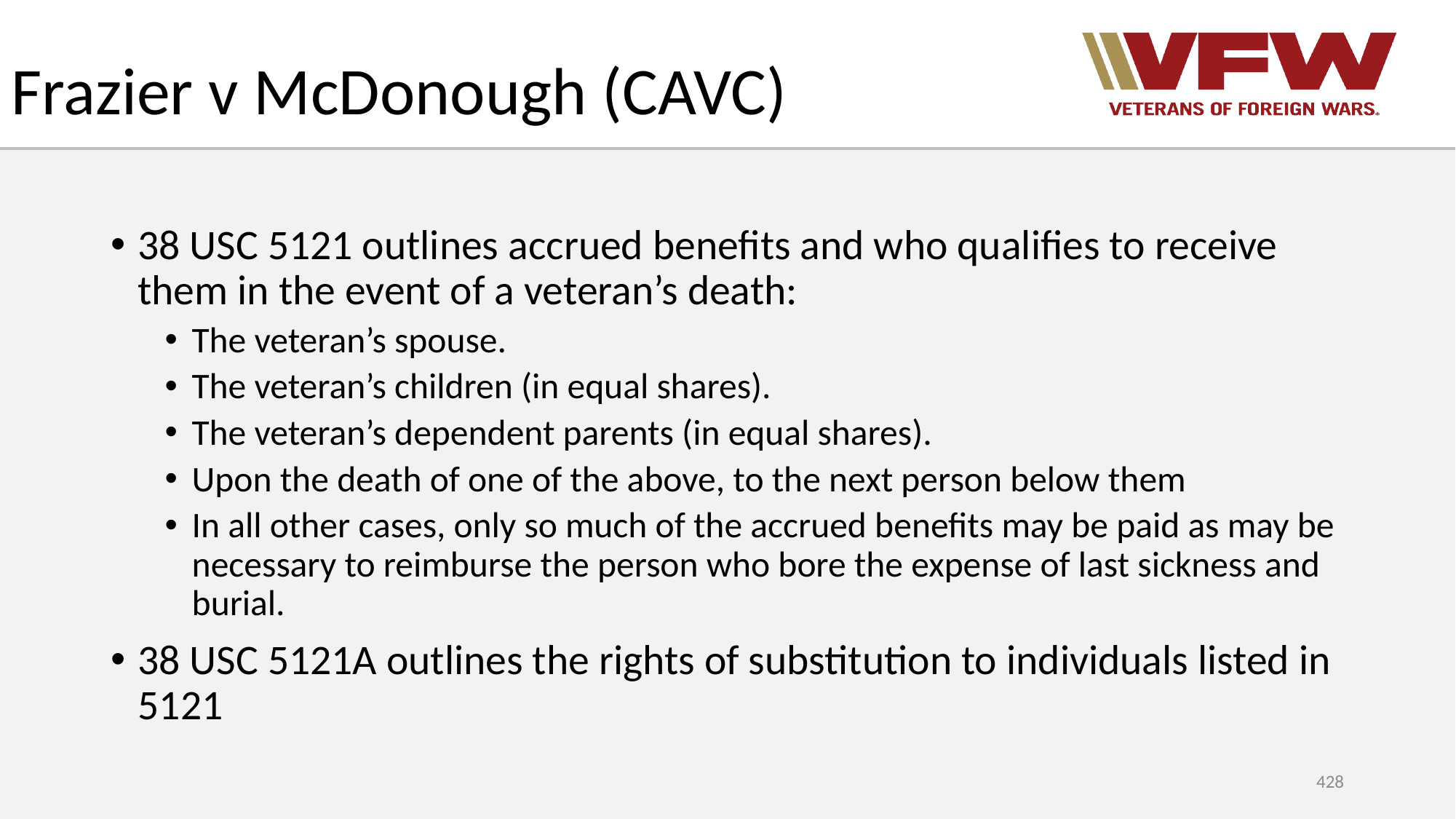

# Frazier v McDonough (CAVC)
38 USC 5121 outlines accrued benefits and who qualifies to receive them in the event of a veteran’s death:
The veteran’s spouse.
The veteran’s children (in equal shares).
The veteran’s dependent parents (in equal shares).
Upon the death of one of the above, to the next person below them
In all other cases, only so much of the accrued benefits may be paid as may be necessary to reimburse the person who bore the expense of last sickness and burial.
38 USC 5121A outlines the rights of substitution to individuals listed in 5121
428